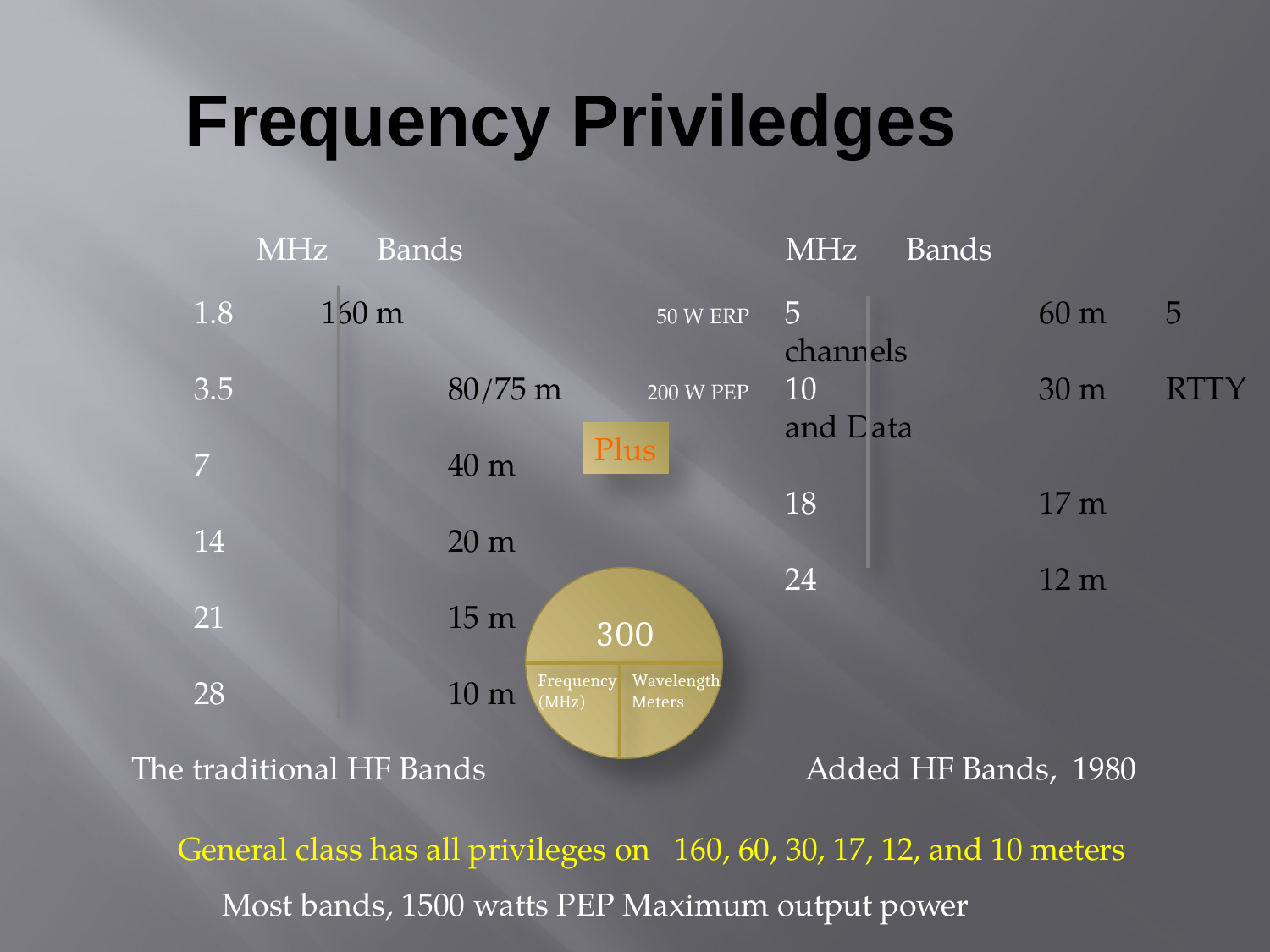

Frequency Priviledges
MHz      Bands
MHz      Bands
1.8    	160 m

3.5		80/75 m

7		40 m

14		20 m

21		15 m

28		10 m
5		60 m	5 channels
10		30 m	RTTY and Data

18		17 m

24		12 m
50 W ERP
200 W PEP
Plus

300
Frequency
(MHz)
Wavelength
Meters
The traditional HF Bands
Added HF Bands,  1980
General class has all privileges on   160, 60, 30, 17, 12, and 10 meters
Most bands, 1500 watts PEP Maximum output power